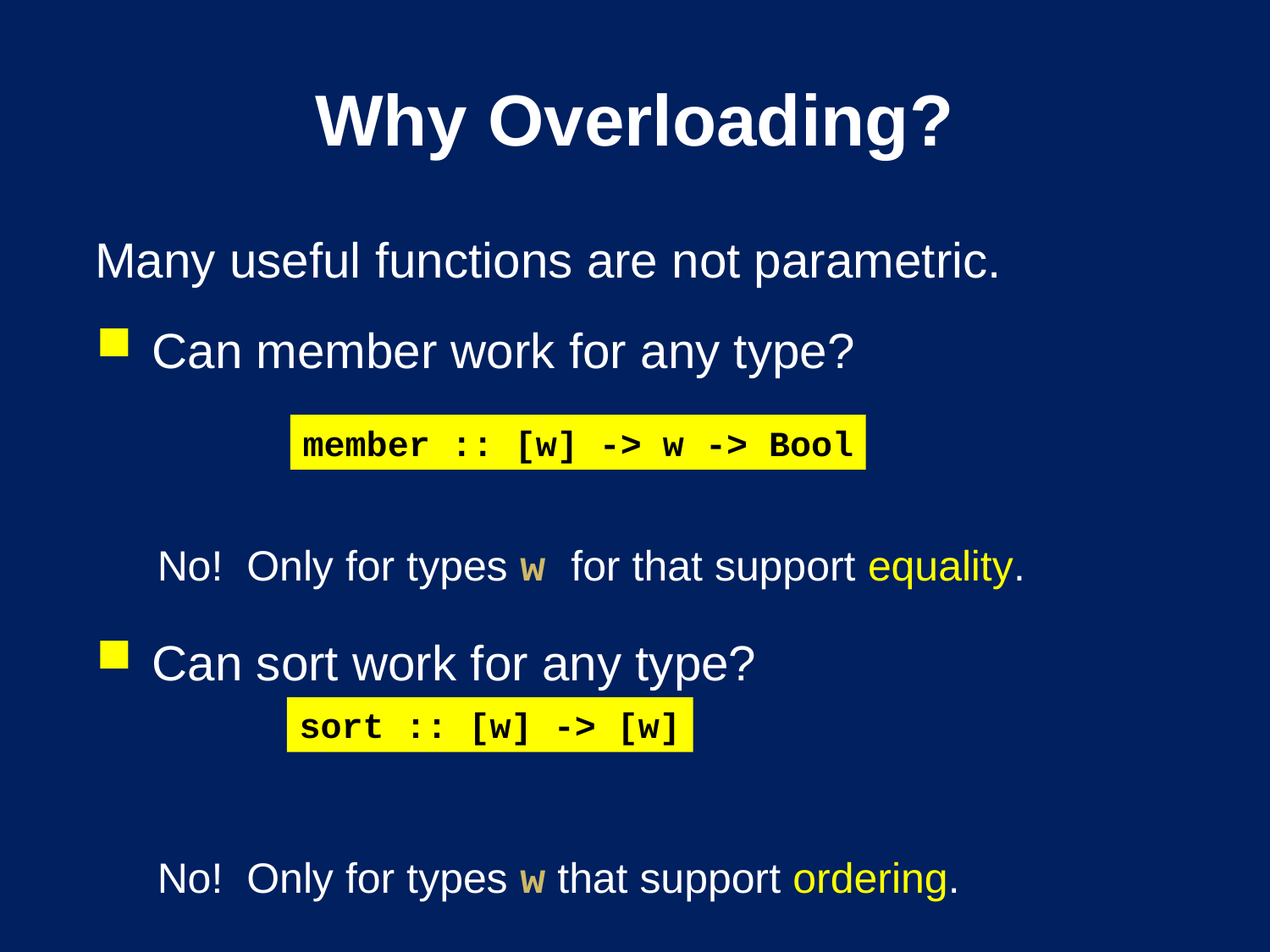

# Why Overloading?
Many useful functions are not parametric.
Can member work for any type?

No!  Only for types w for that support equality.
Can sort work for any type?

No!  Only for types w that support ordering.
member :: [w] -> w -> Bool
sort :: [w] -> [w]